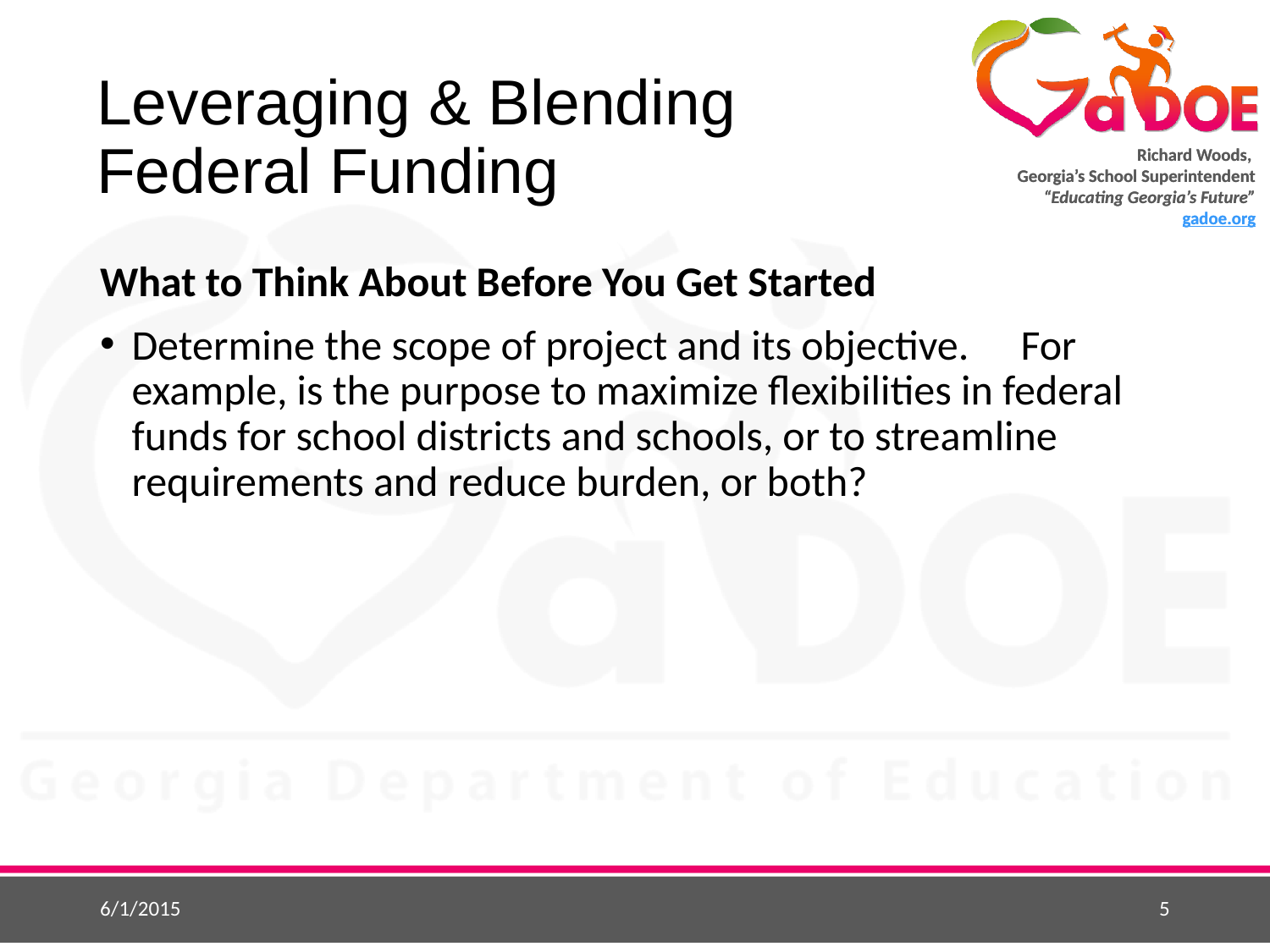

# Leveraging & Blending Federal Funding
What to Think About Before You Get Started
Determine the scope of project and its objective.  	For example, is the purpose to maximize flexibilities in federal funds for school districts and schools, or to streamline requirements and reduce burden, or both?

6/1/2015
5